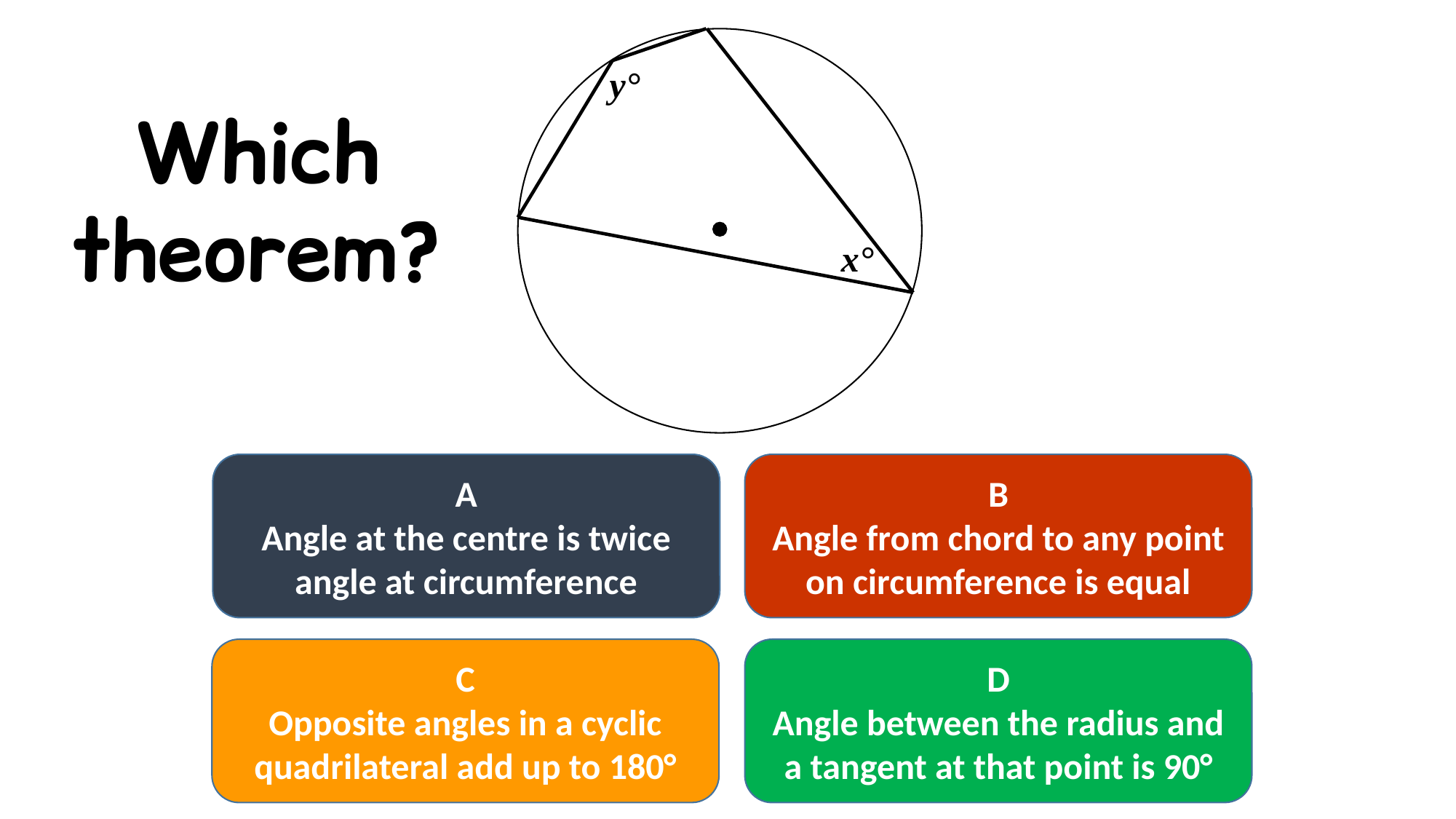

y°
Which theorem?

x°
A
Angle at the centre is twice angle at circumference
B
Angle from chord to any point on circumference is equal
C
Opposite angles in a cyclic quadrilateral add up to 180°
D
Angle between the radius and a tangent at that point is 90°